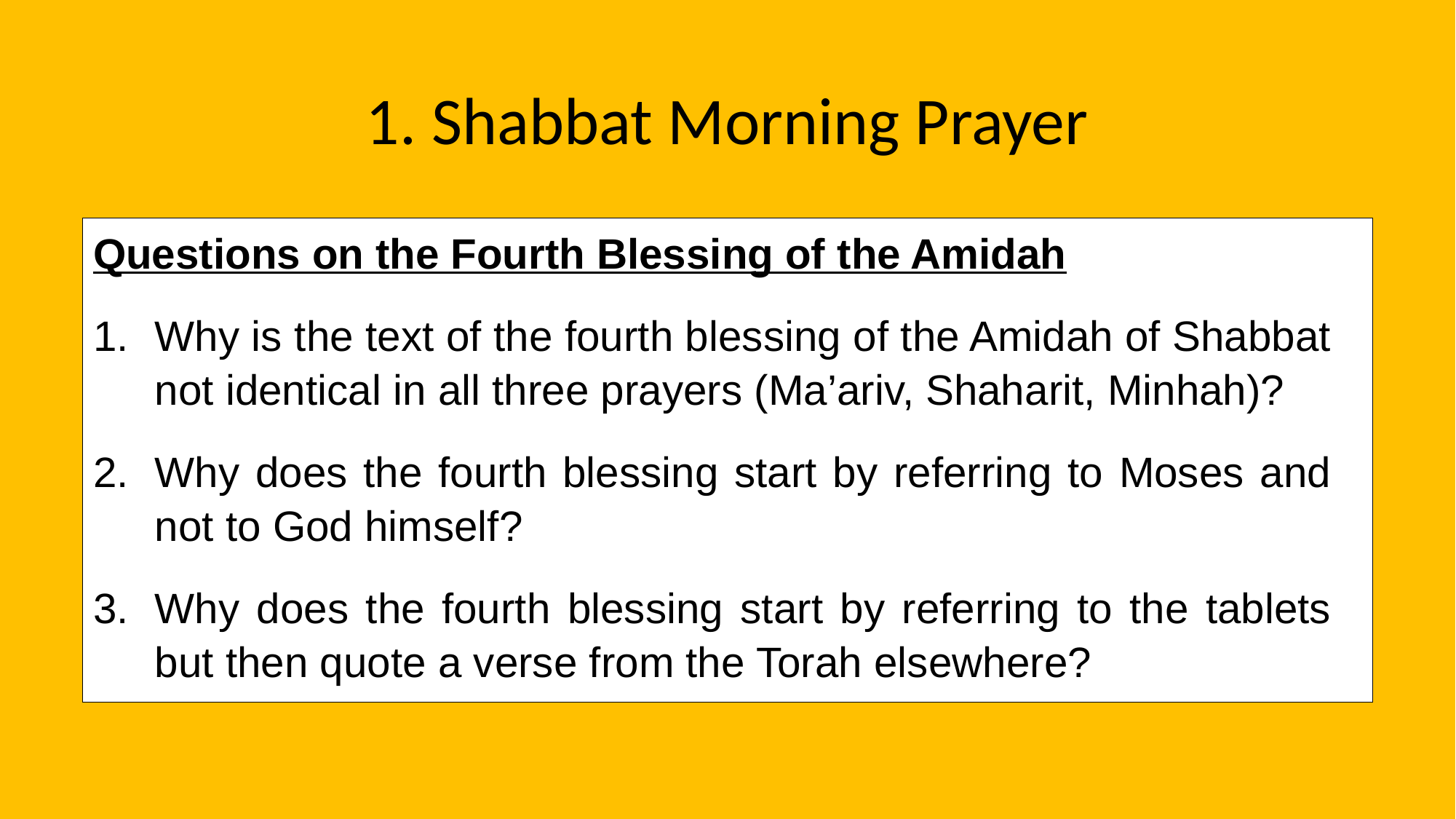

# 1. Shabbat Morning Prayer
Questions on the Fourth Blessing of the Amidah
Why is the text of the fourth blessing of the Amidah of Shabbat not identical in all three prayers (Ma’ariv, Shaharit, Minhah)?
Why does the fourth blessing start by referring to Moses and not to God himself?
Why does the fourth blessing start by referring to the tablets but then quote a verse from the Torah elsewhere?